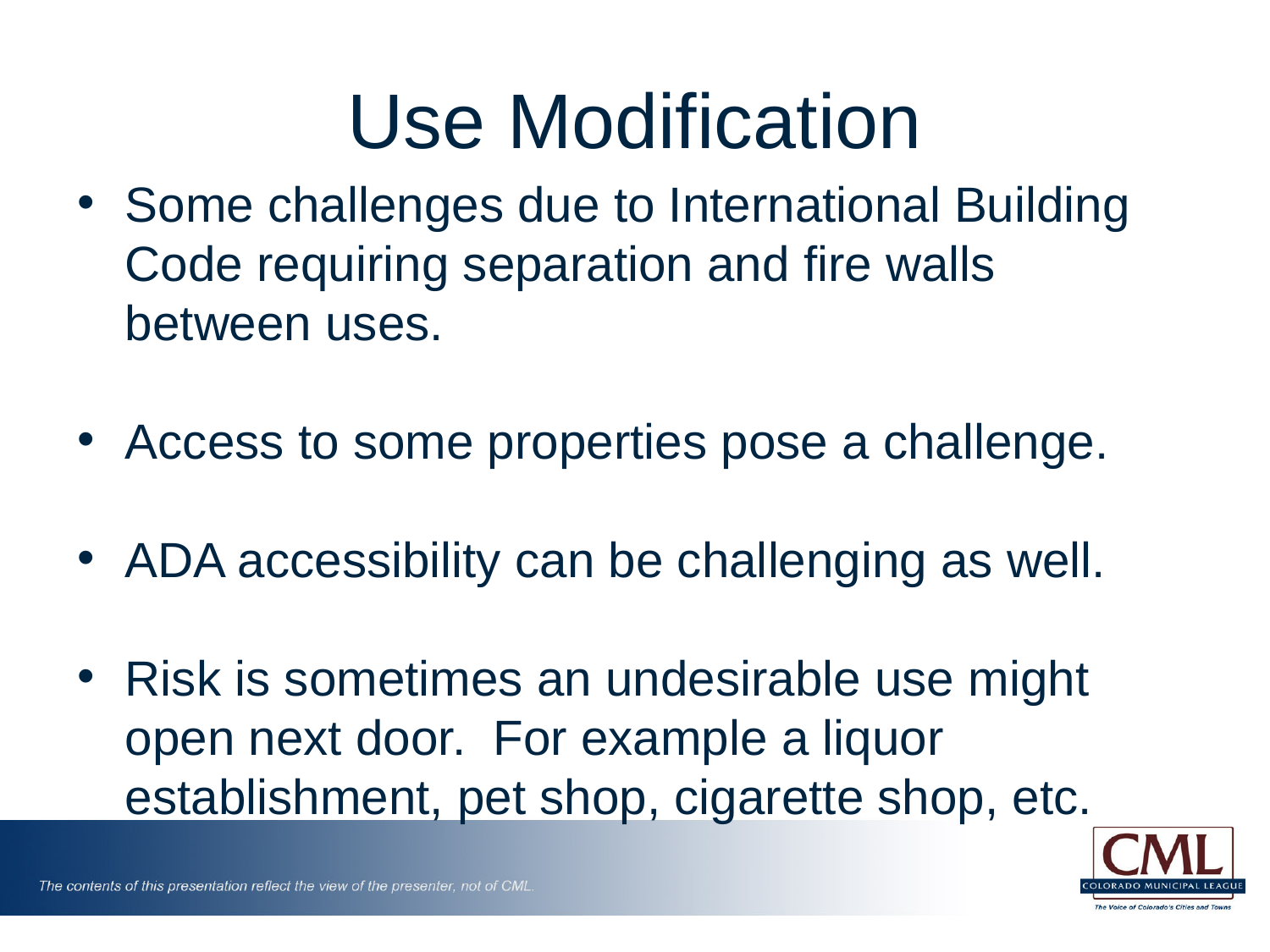

# Use Modification
Some challenges due to International Building Code requiring separation and fire walls between uses.

Access to some properties pose a challenge.

ADA accessibility can be challenging as well.

Risk is sometimes an undesirable use might open next door.  For example a liquor establishment, pet shop, cigarette shop, etc.